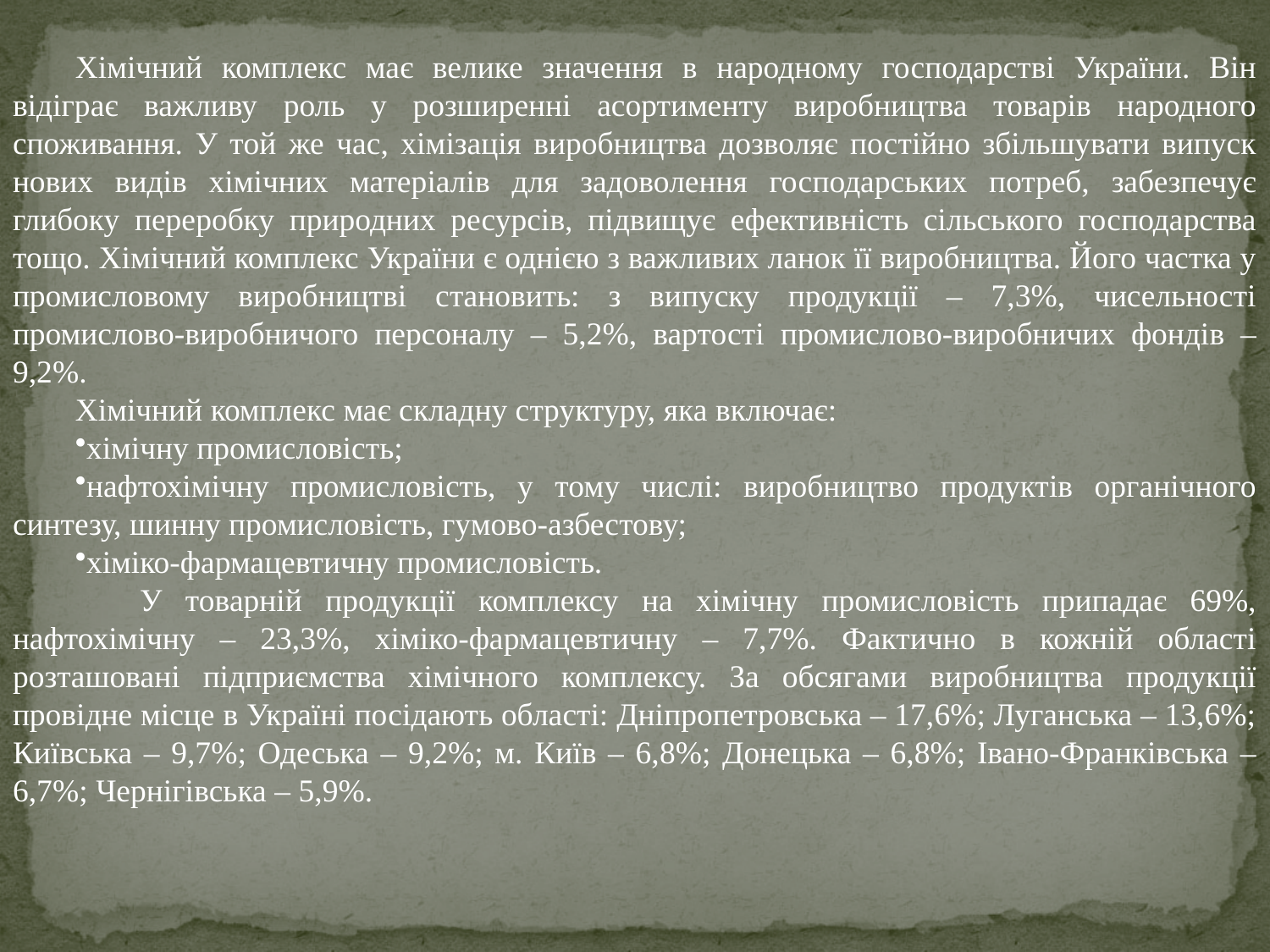

Хімічний комплекс має велике значення в народному господарстві України. Він відіграє важливу роль у розширенні асортименту виробництва товарів народного споживання. У той же час, хімізація виробництва дозволяє постійно збільшувати випуск нових видів хімічних матеріалів для задоволення господарських потреб, забезпечує глибоку переробку природних ресурсів, підвищує ефективність сільського господарства тощо. Хімічний комплекс України є однією з важливих ланок її виробництва. Його частка у промисловому виробництві становить: з випуску продукції – 7,3%, чисельності промислово-виробничого персоналу – 5,2%, вартості промислово-виробничих фондів – 9,2%.
Хімічний комплекс має складну структуру, яка включає:
хімічну промисловість;
нафтохімічну промисловість, у тому числі: виробництво продуктів органічного синтезу, шинну промисловість, гумово-азбестову;
хіміко-фармацевтичну промисловість.
	У товарній продукції комплексу на хімічну промисловість припадає 69%, нафтохімічну – 23,3%, хіміко-фармацевтичну – 7,7%. Фактично в кожній області розташовані підприємства хімічного комплексу. За обсягами виробництва продукції провідне місце в Україні посідають області: Дніпропетровська – 17,6%; Луганська – 13,6%; Київська – 9,7%; Одеська – 9,2%; м. Київ – 6,8%; Донецька – 6,8%; Івано-Франківська – 6,7%; Чернігівська – 5,9%.